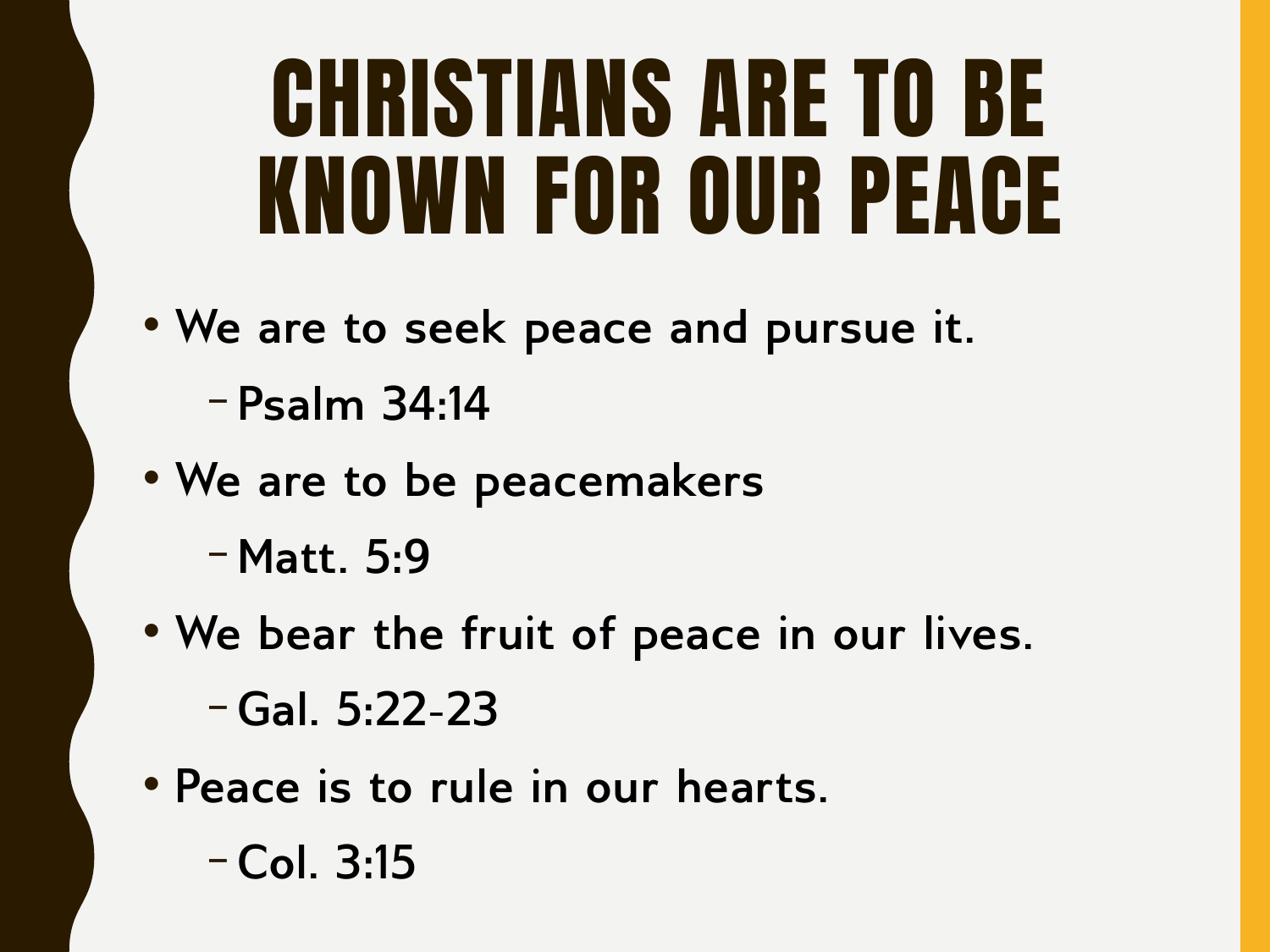

# Christians Are To Be Known For Our Peace
We are to seek peace and pursue it.
Psalm 34:14
We are to be peacemakers
Matt. 5:9
We bear the fruit of peace in our lives.
Gal. 5:22-23
Peace is to rule in our hearts.
Col. 3:15